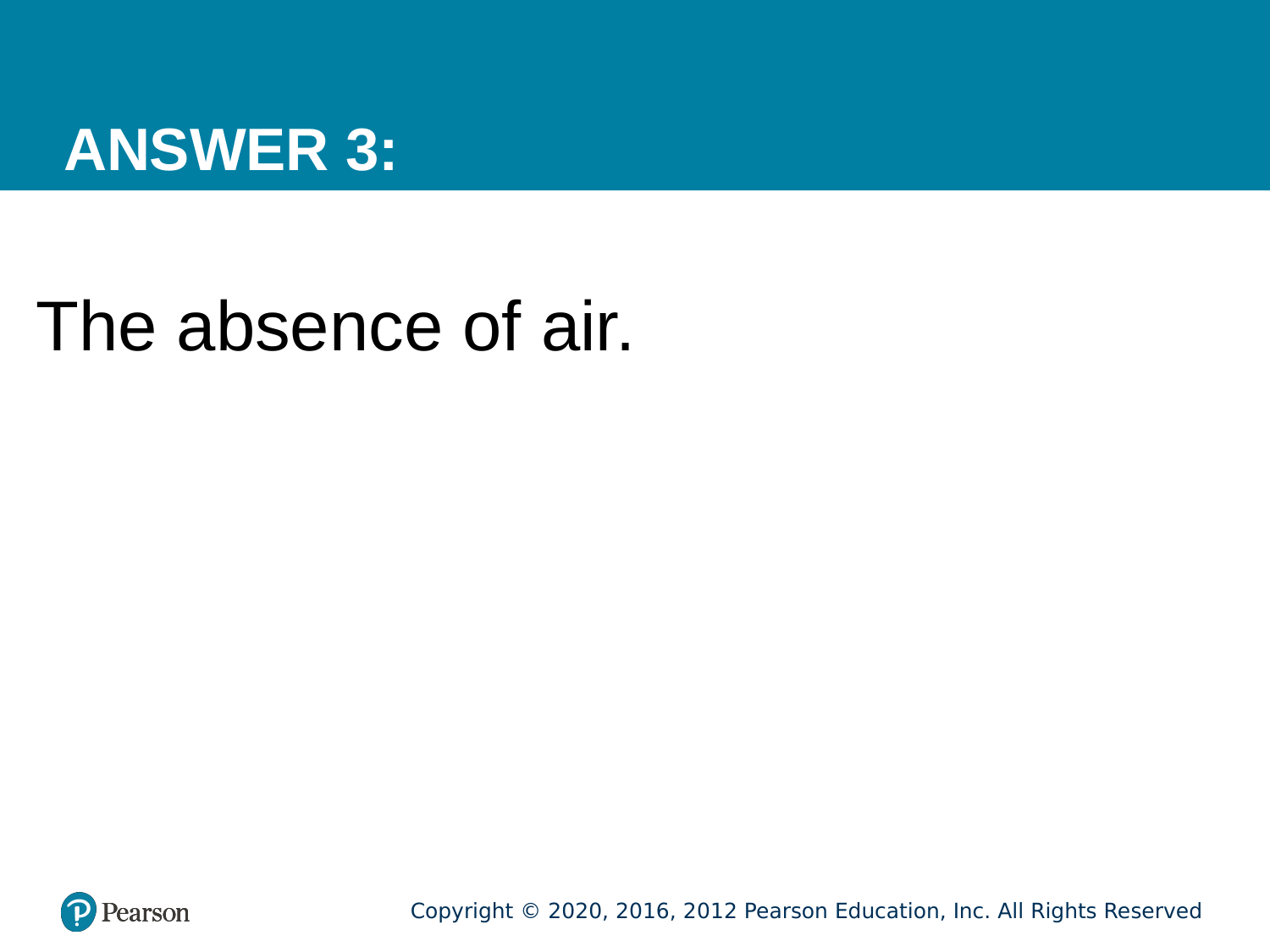

# ANSWER 3:
The absence of air.